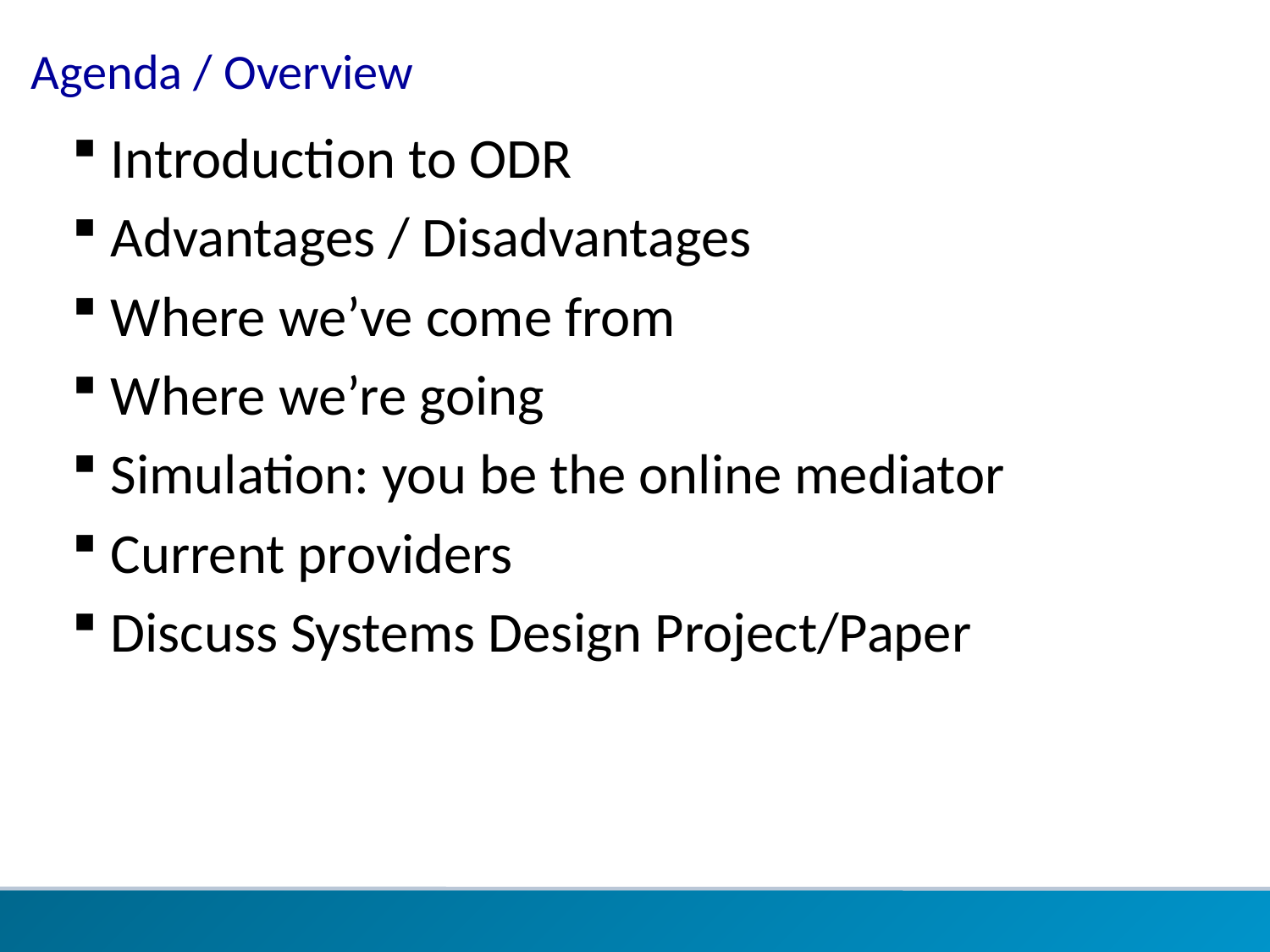

Agenda / Overview
 Introduction to ODR
 Advantages / Disadvantages
 Where we’ve come from
 Where we’re going
 Simulation: you be the online mediator
 Current providers
 Discuss Systems Design Project/Paper